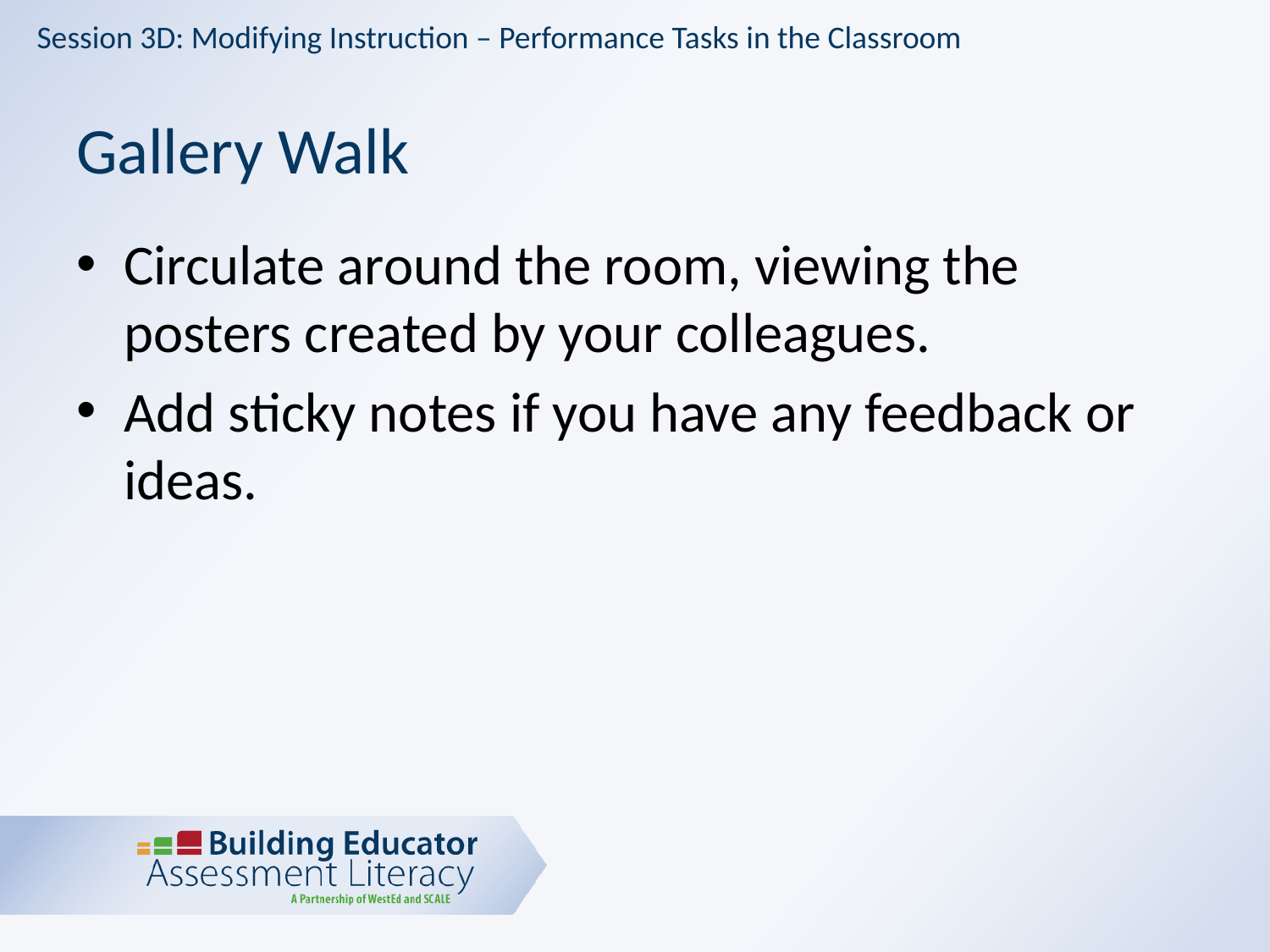

Session 3D: Modifying Instruction – Performance Tasks in the Classroom
# Gallery Walk
Circulate around the room, viewing the posters created by your colleagues.
Add sticky notes if you have any feedback or ideas.